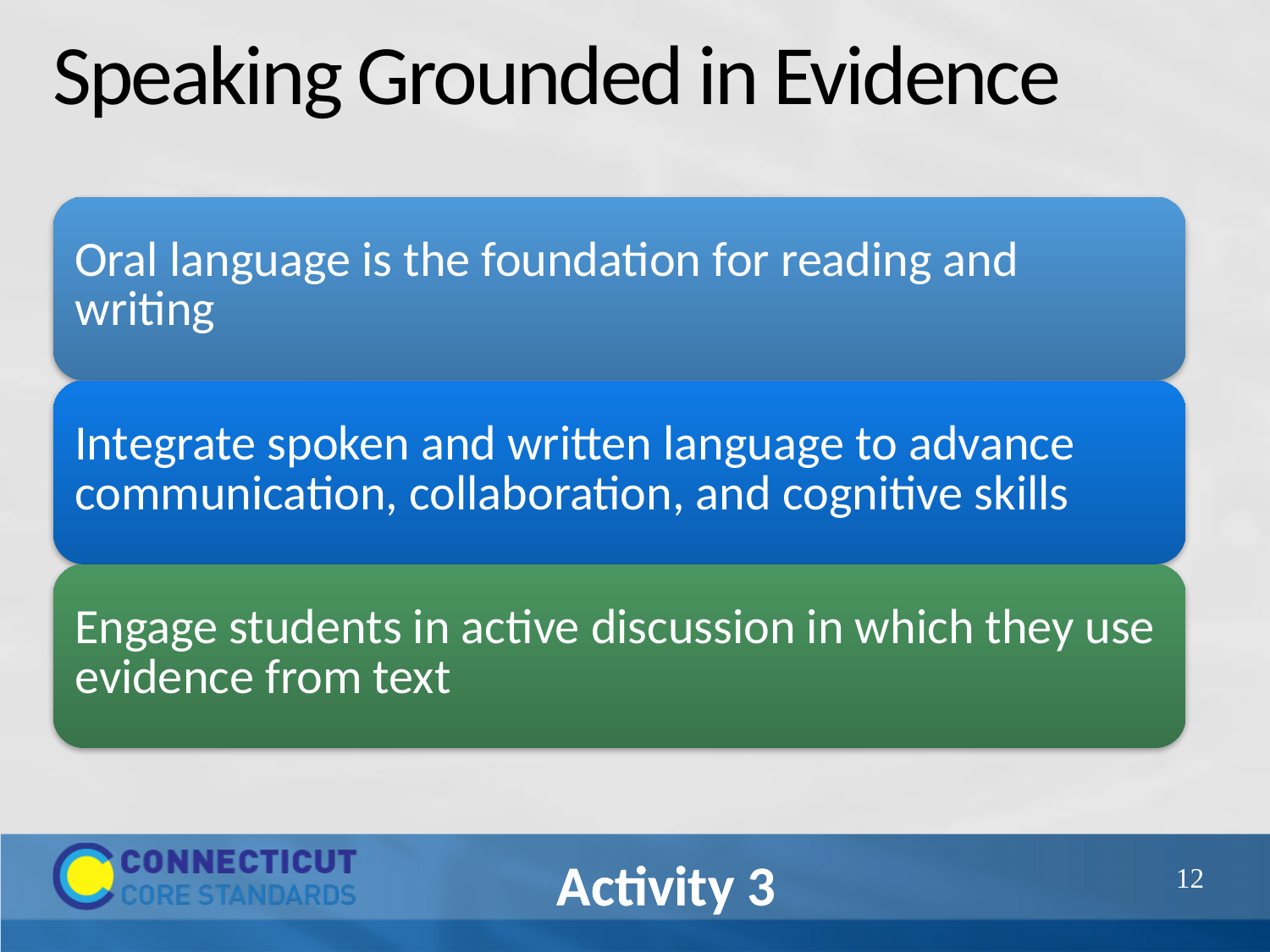

# Speaking Grounded in Evidence
Oral language is the foundation for reading and writing
Integrate spoken and written language to advance communication, collaboration, and cognitive skills
Engage students in active discussion in which they use evidence from text

12